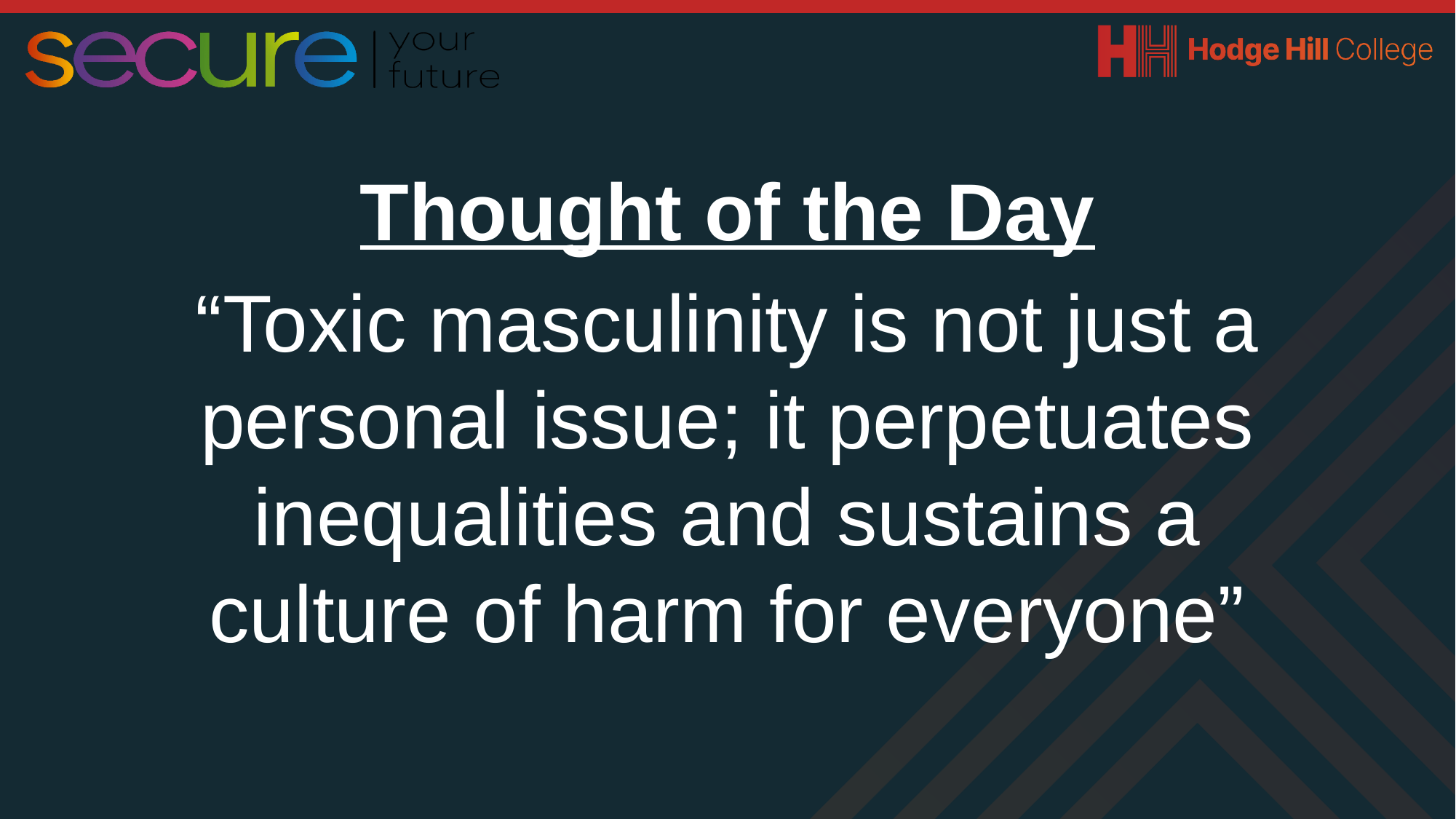

Thought of the Day
“Toxic masculinity is not just a personal issue; it perpetuates inequalities and sustains a culture of harm for everyone”